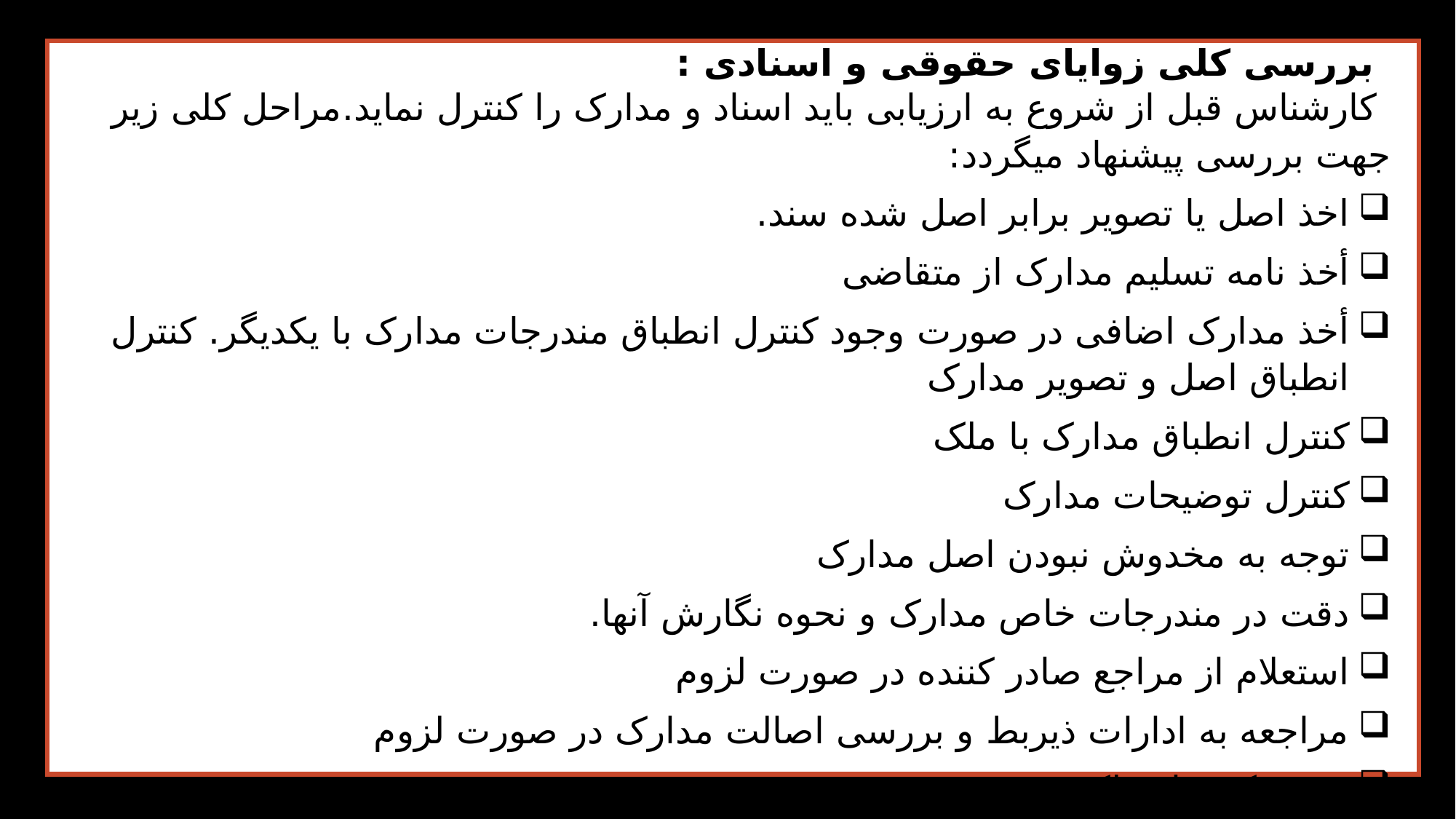

بررسی کلی زوایای حقوقی و اسنادی :

(کارشناس قبل از شروع به ارزیابی باید اسناد و مدارک را کنترل نماید.مراحل کلی زیر جهت بررسی پیشنهاد میگردد:
اخذ اصل یا تصویر برابر اصل شده سند.
أخذ نامه تسلیم مدارک از متقاضی
أخذ مدارک اضافی در صورت وجود کنترل انطباق مندرجات مدارک با یکدیگر. کنترل انطباق اصل و تصویر مدارک
کنترل انطباق مدارک با ملک
کنترل توضیحات مدارک
توجه به مخدوش نبودن اصل مدارک
دقت در مندرجات خاص مدارک و نحوه نگارش آنها.
استعلام از مراجع صادر کننده در صورت لزوم
مراجعه به ادارات ذیربط و بررسی اصالت مدارک در صورت لزوم
تهیه عکس از ملک
تهیه عکس از ملک با مالک و حتی با کارشناس(در صورت لزوم).